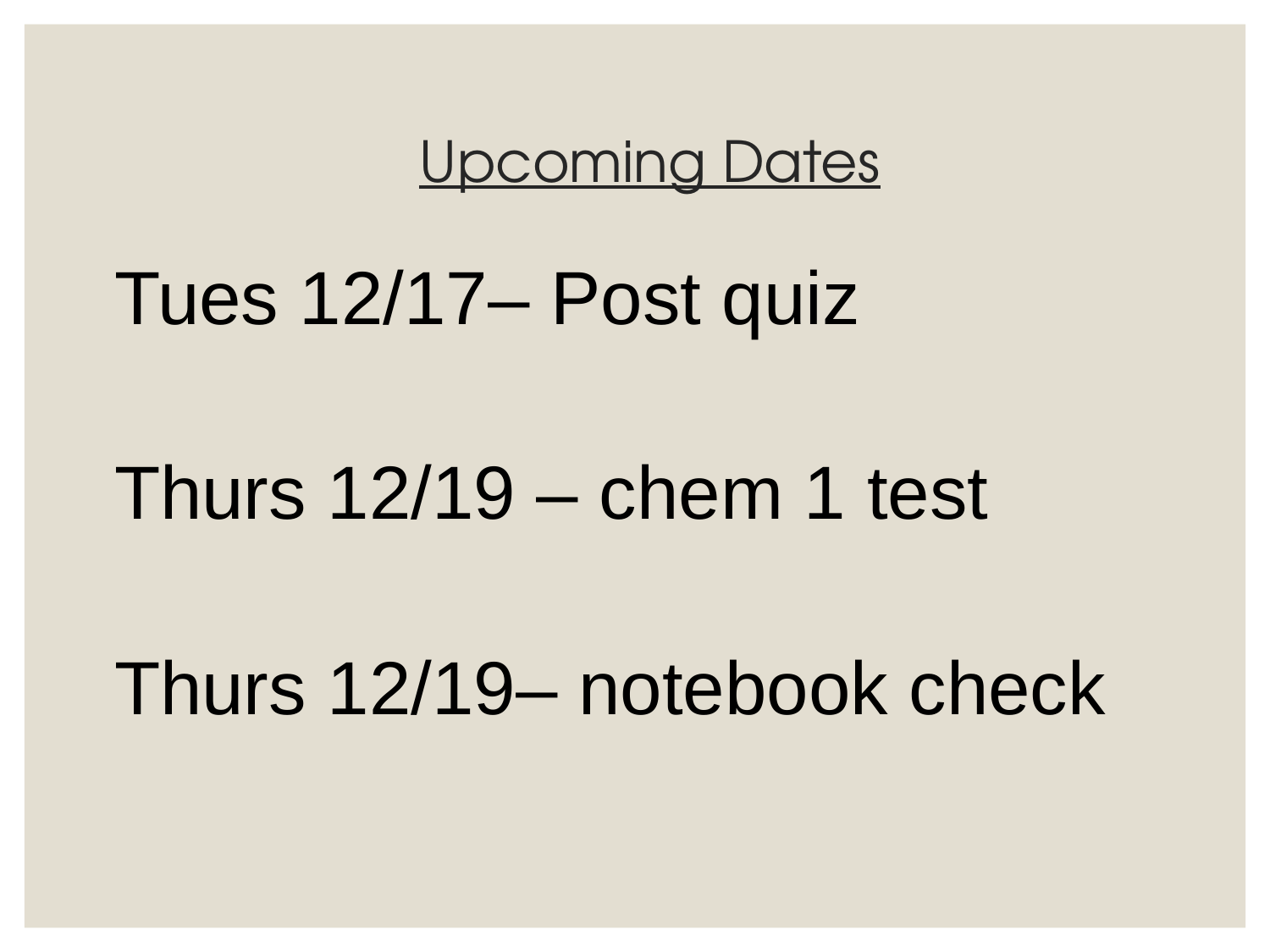

# Upcoming Dates
Tues 12/17– Post quiz
Thurs 12/19 – chem 1 test
Thurs 12/19– notebook check